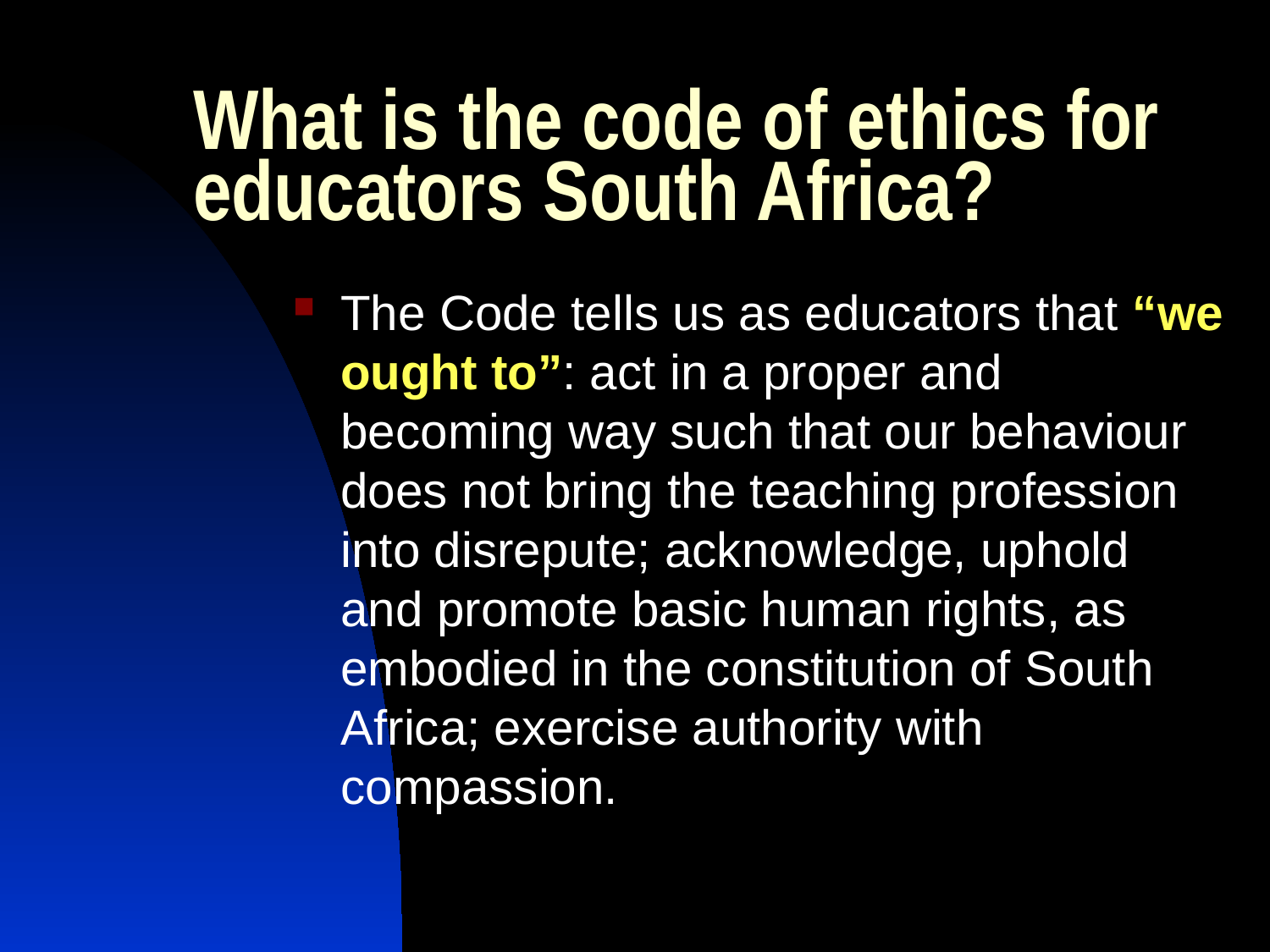

# What is the code of ethics for educators South Africa?
The Code tells us as educators that “we ought to”: act in a proper and becoming way such that our behaviour does not bring the teaching profession into disrepute; acknowledge, uphold and promote basic human rights, as embodied in the constitution of South Africa; exercise authority with compassion.
19